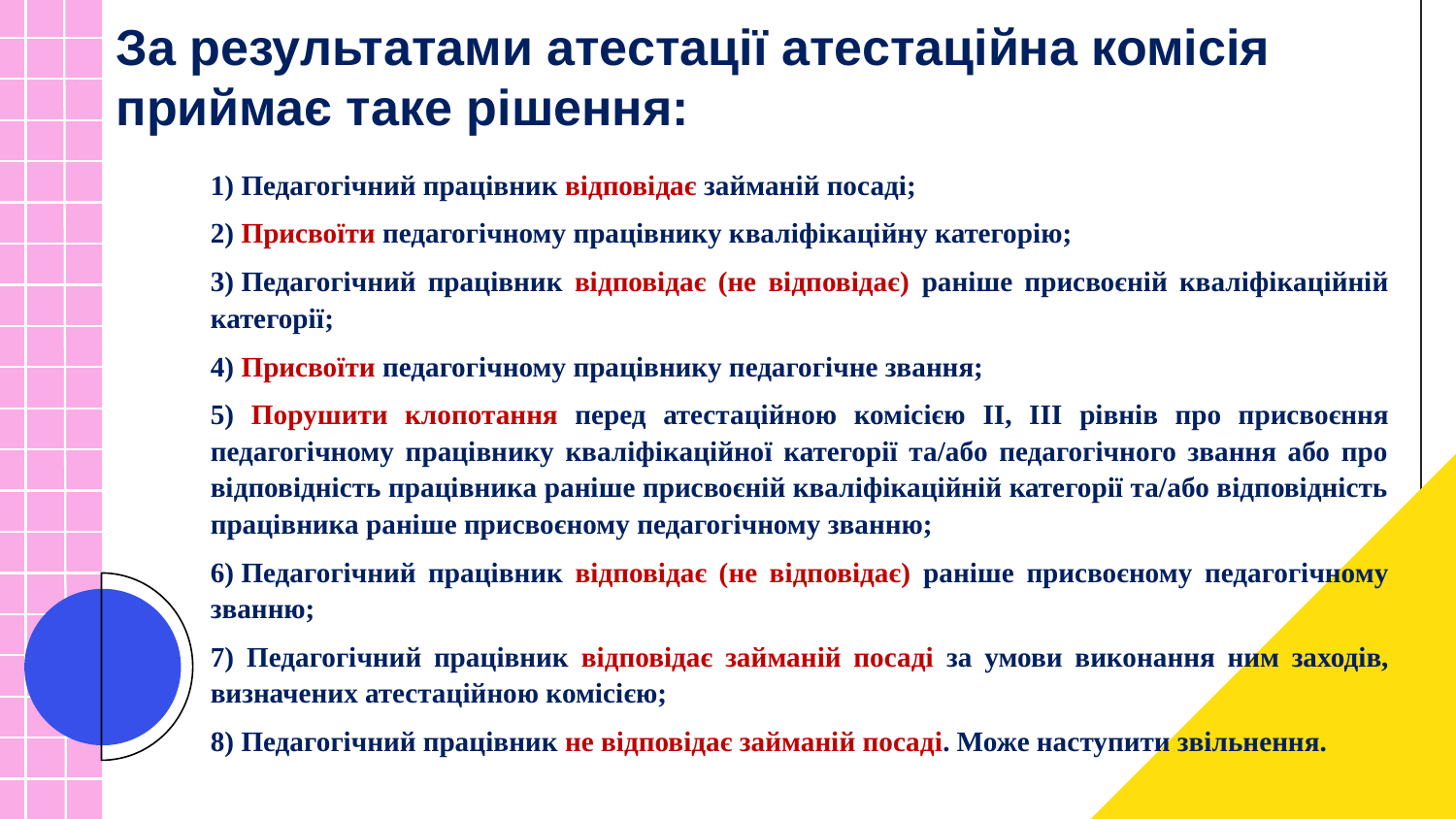

# За результатами атестації атестаційна комісія приймає таке рішення:

1) Педагогічний працівник відповідає займаній посаді;
2) Присвоїти педагогічному працівнику кваліфікаційну категорію;
3) Педагогічний працівник відповідає (не відповідає) раніше присвоєній кваліфікаційній категорії;
4) Присвоїти педагогічному працівнику педагогічне звання;
5) Порушити клопотання перед атестаційною комісією II, III рівнів про присвоєння педагогічному працівнику кваліфікаційної категорії та/або педагогічного звання або про відповідність працівника раніше присвоєній кваліфікаційній категорії та/або відповідність працівника раніше присвоєному педагогічному званню;
6) Педагогічний працівник відповідає (не відповідає) раніше присвоєному педагогічному званню;
7) Педагогічний працівник відповідає займаній посаді за умови виконання ним заходів, визначених атестаційною комісією;
8) Педагогічний працівник не відповідає займаній посаді. Може наступити звільнення.